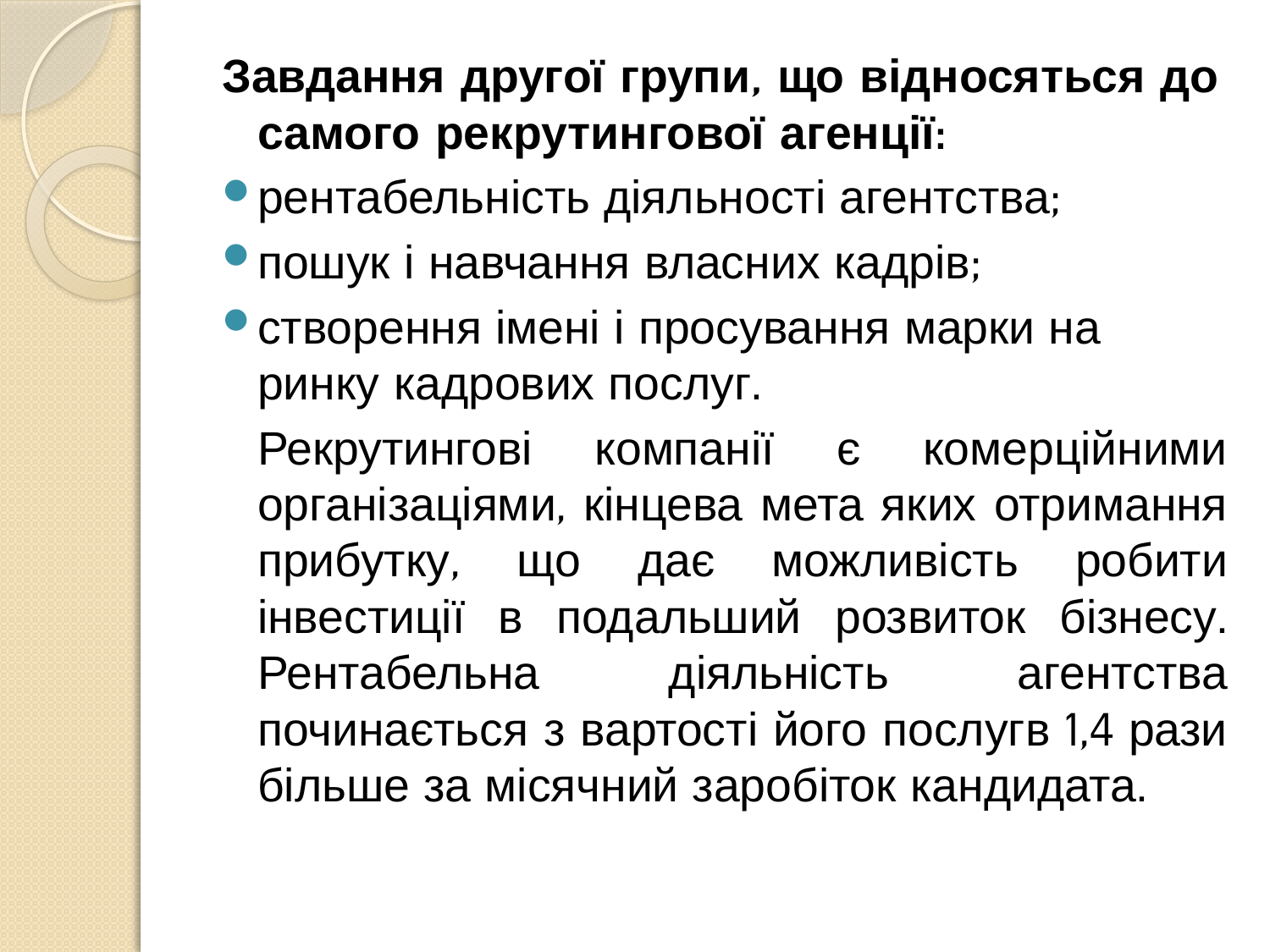

Завдання другої групи, що відносяться до самого рекрутингової агенції:
рентабельність діяльності агентства;
пошук і навчання власних кадрів;
створення імені і просування марки на ринку кадрових послуг.
Рекрутингові компанії є комерційними організаціями, кінцева мета яких отримання прибутку, що дає можливість робити інвестиції в подальший розвиток бізнесу. Рентабельна діяльність агентства починається з вартості його послугв 1,4 рази більше за місячний заробіток кандидата.